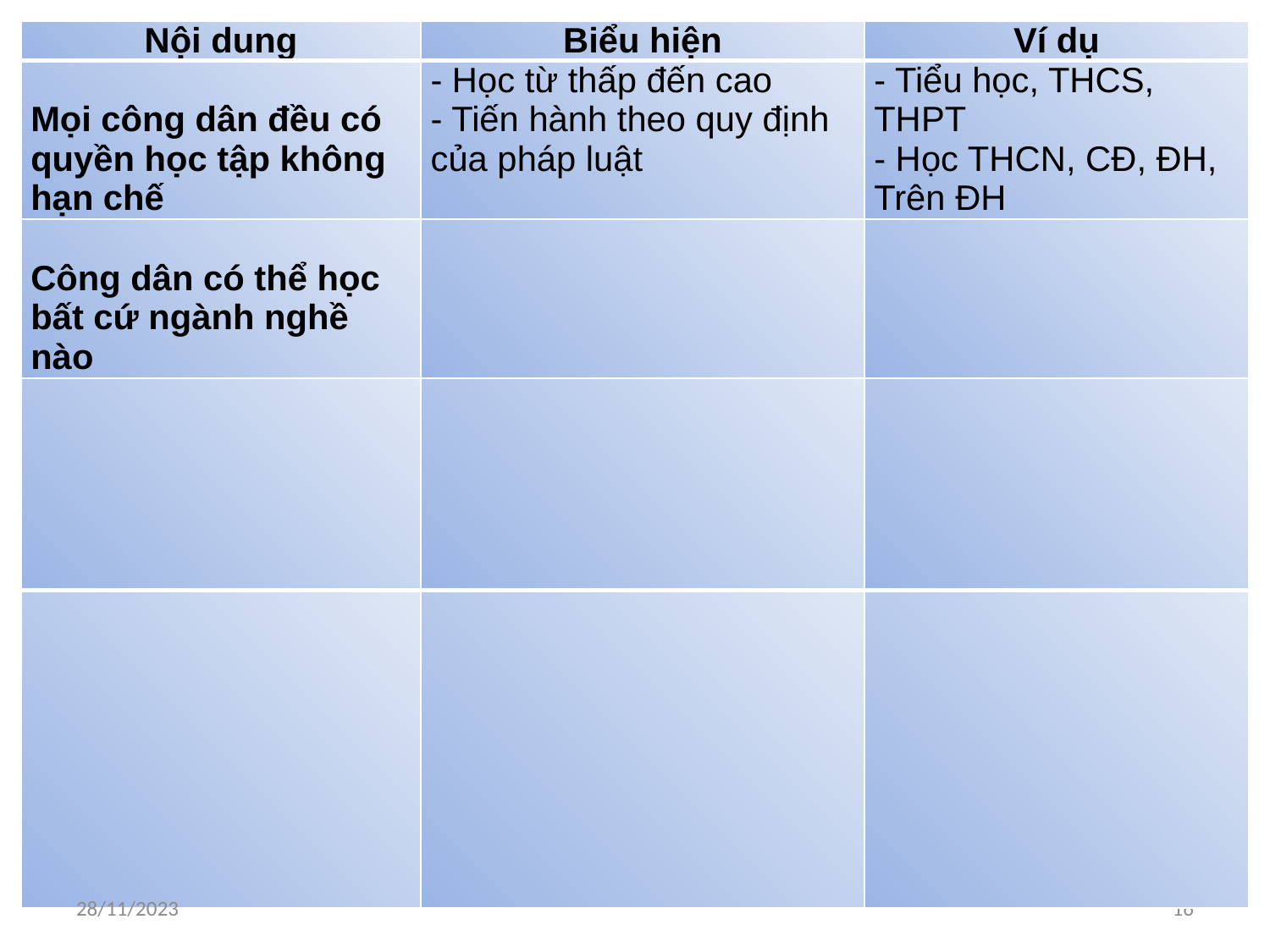

| Nội dung | Biểu hiện | Ví dụ |
| --- | --- | --- |
| Mọi công dân đều có quyền học tập không hạn chế | - Học từ thấp đến cao - Tiến hành theo quy định của pháp luật | - Tiểu học, THCS, THPT - Học THCN, CĐ, ĐH, Trên ĐH |
| Công dân có thể học bất cứ ngành nghề nào |  |  |
|  |  |  |
|  |  |  |
28/11/2023
16